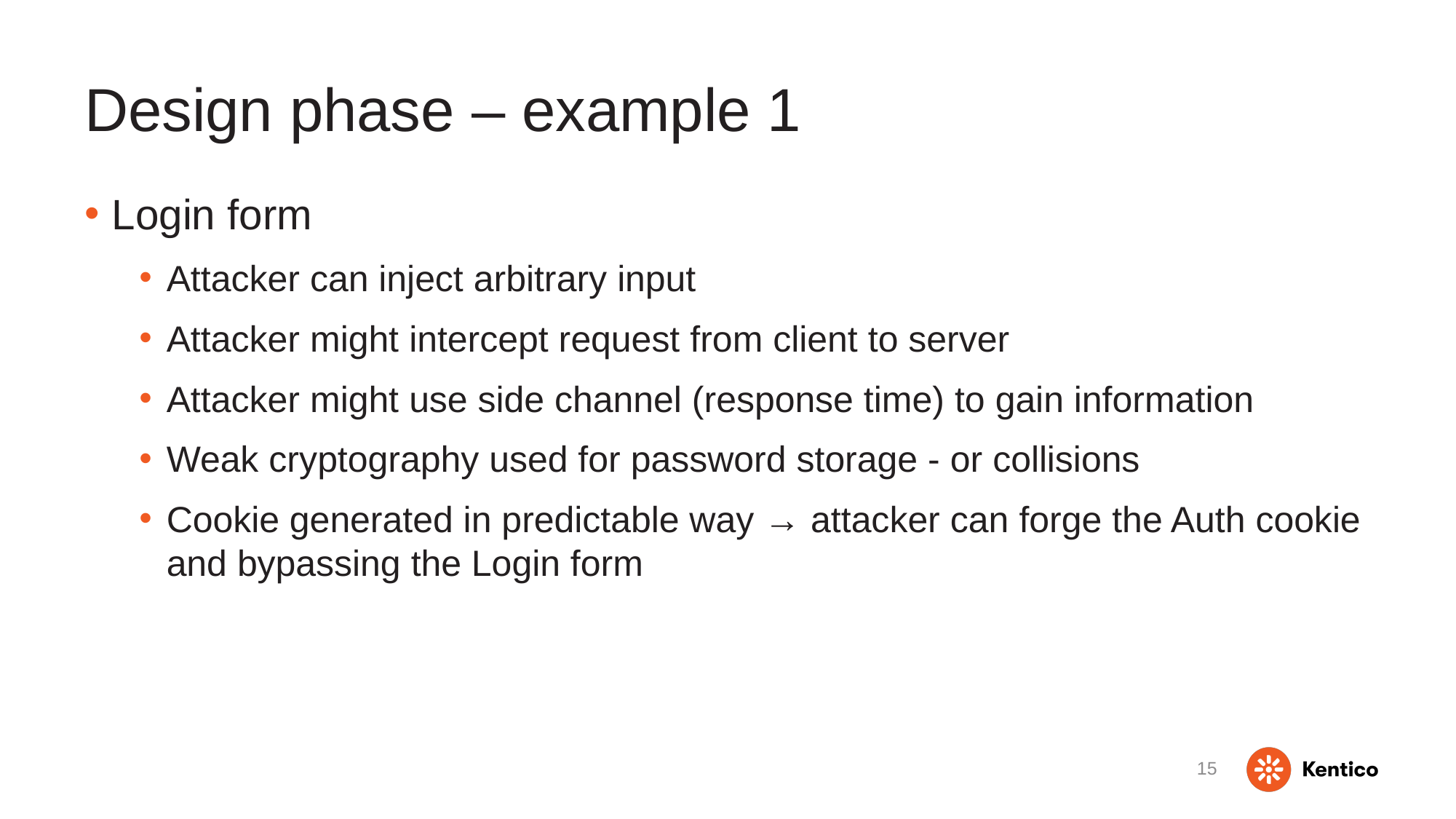

# Design phase – example 1
Login form
Attacker can inject arbitrary input
Attacker might intercept request from client to server
Attacker might use side channel (response time) to gain information
Weak cryptography used for password storage - or collisions
Cookie generated in predictable way → attacker can forge the Auth cookie and bypassing the Login form
15